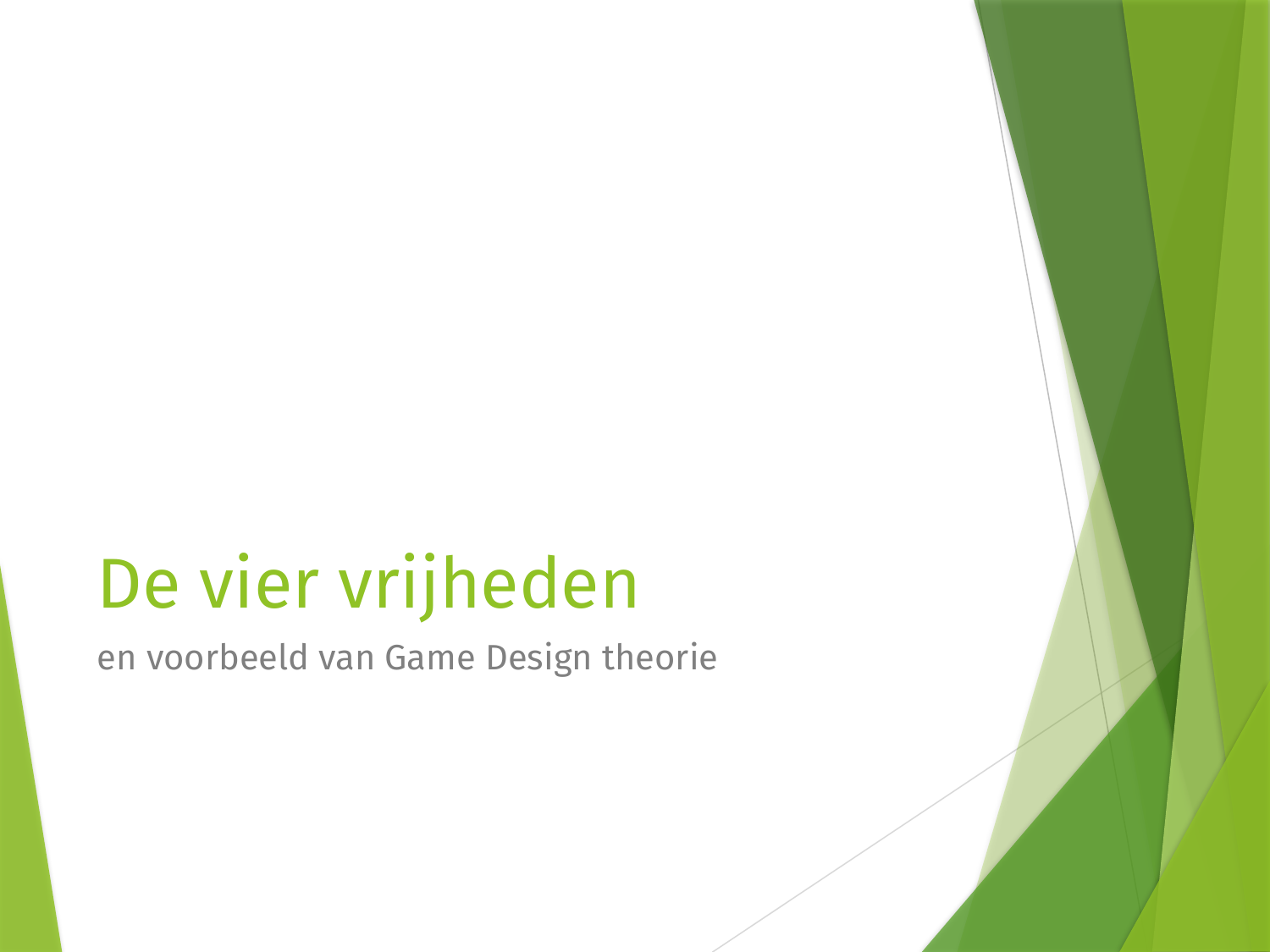

# De vier vrijheden
en voorbeeld van Game Design theorie